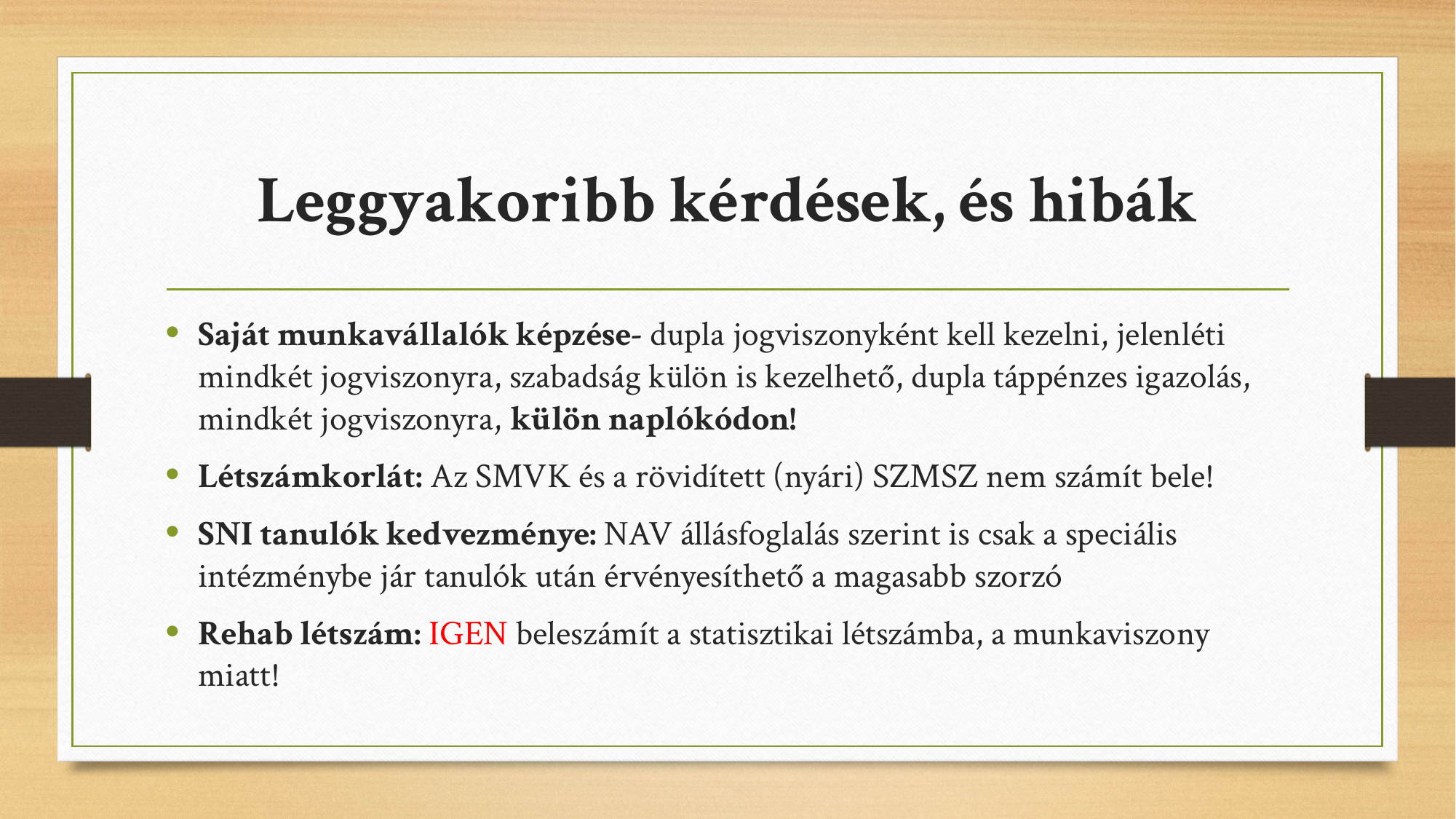

# Leggyakoribb kérdések, és hibák
Saját munkavállalók képzése- dupla jogviszonyként kell kezelni, jelenléti mindkét jogviszonyra, szabadság külön is kezelhető, dupla táppénzes igazolás, mindkét jogviszonyra, külön naplókódon!
Létszámkorlát: Az SMVK és a rövidített (nyári) SZMSZ nem számít bele!
SNI tanulók kedvezménye: NAV állásfoglalás szerint is csak a speciális intézménybe jár tanulók után érvényesíthető a magasabb szorzó
Rehab létszám: IGEN beleszámít a statisztikai létszámba, a munkaviszony miatt!